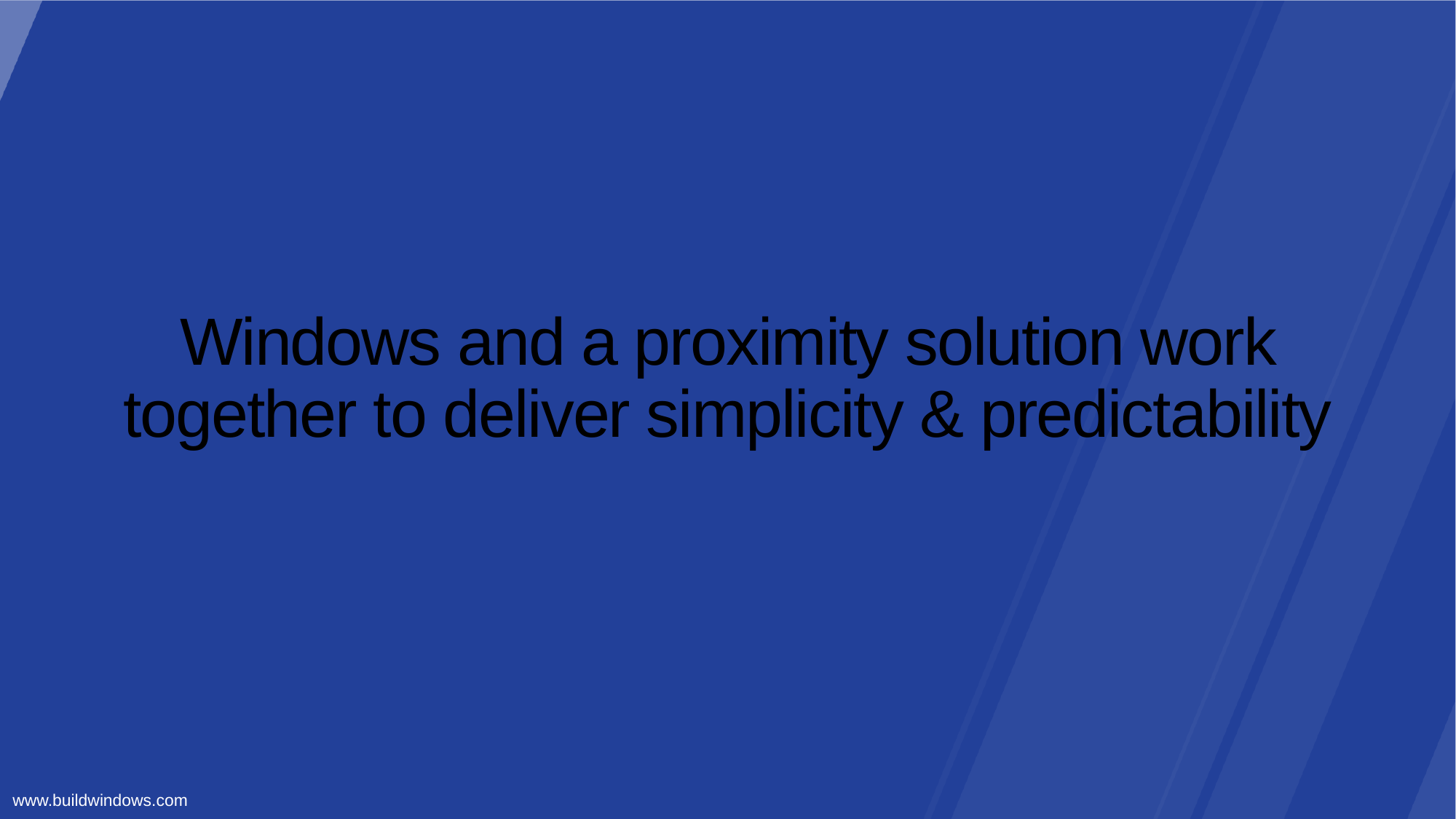

# Windows and a proximity solution work together to deliver simplicity & predictability